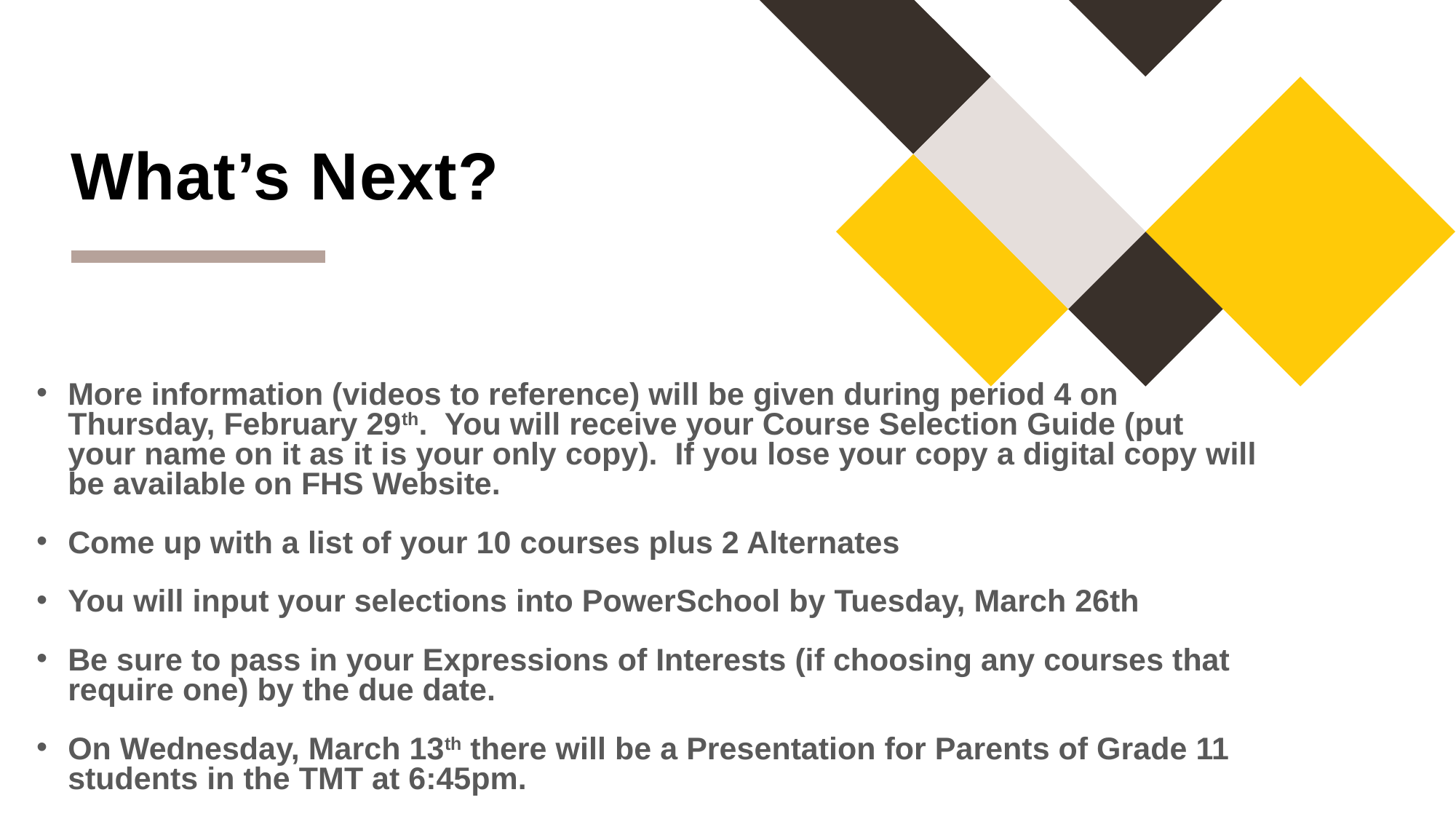

# What’s Next?
More information (videos to reference) will be given during period 4 on Thursday, February 29th.  You will receive your Course Selection Guide (put your name on it as it is your only copy).  If you lose your copy a digital copy will be available on FHS Website.
Come up with a list of your 10 courses plus 2 Alternates
You will input your selections into PowerSchool by Tuesday, March 26th
Be sure to pass in your Expressions of Interests (if choosing any courses that require one) by the due date.
On Wednesday, March 13th there will be a Presentation for Parents of Grade 11 students in the TMT at 6:45pm.